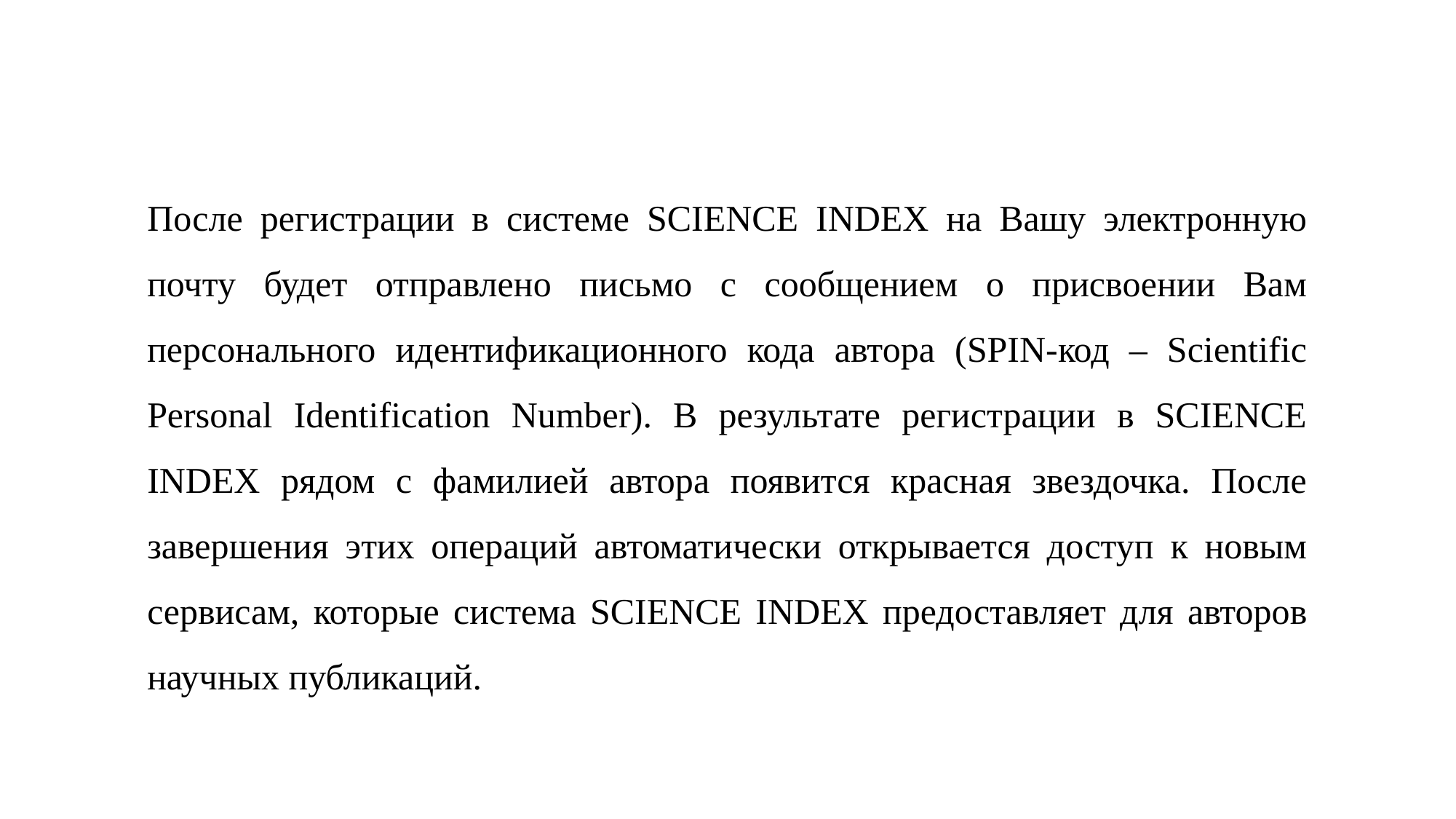

После регистрации в системе SCIENCE INDEX на Вашу электронную почту будет отправлено письмо с сообщением о присвоении Вам персонального идентификационного кода автора (SPIN-код – Scientific Personal Identification Number). В результате регистрации в SCIENCE INDEX рядом с фамилией автора появится красная звездочка. После завершения этих операций автоматически открывается доступ к новым сервисам, которые система SCIENCE INDEX предоставляет для авторов научных публикаций.